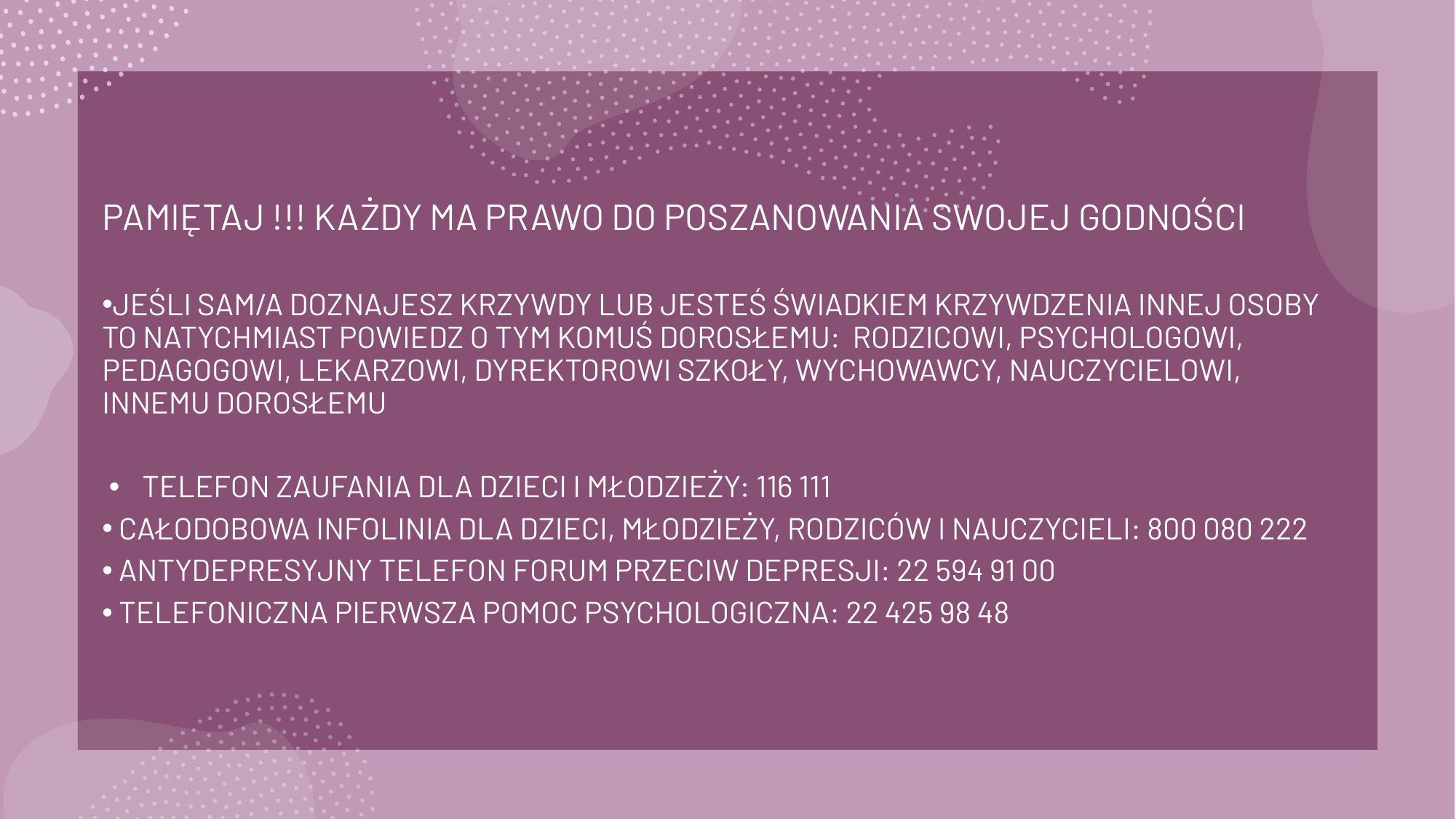

PAMIĘTAJ !!! KAŻDY MA PRAWO DO POSZANOWANIA SWOJEJ GODNOŚCI

JEŚLI SAM/A DOZNAJESZ KRZYWDY LUB JESTEŚ ŚWIADKIEM KRZYWDZENIA INNEJ OSOBY TO NATYCHMIAST POWIEDZ O TYM KOMUŚ DOROSŁEMU:  RODZICOWI, PSYCHOLOGOWI, PEDAGOGOWI, LEKARZOWI, DYREKTOROWI SZKOŁY, WYCHOWAWCY, NAUCZYCIELOWI, INNEMU DOROSŁEMU

 TELEFON ZAUFANIA DLA DZIECI I MŁODZIEŻY: 116 111
 CAŁODOBOWA INFOLINIA DLA DZIECI, MŁODZIEŻY, RODZICÓW I NAUCZYCIELI: 800 080 222
 ANTYDEPRESYJNY TELEFON FORUM PRZECIW DEPRESJI: 22 594 91 00
 TELEFONICZNA PIERWSZA POMOC PSYCHOLOGICZNA: 22 425 98 48